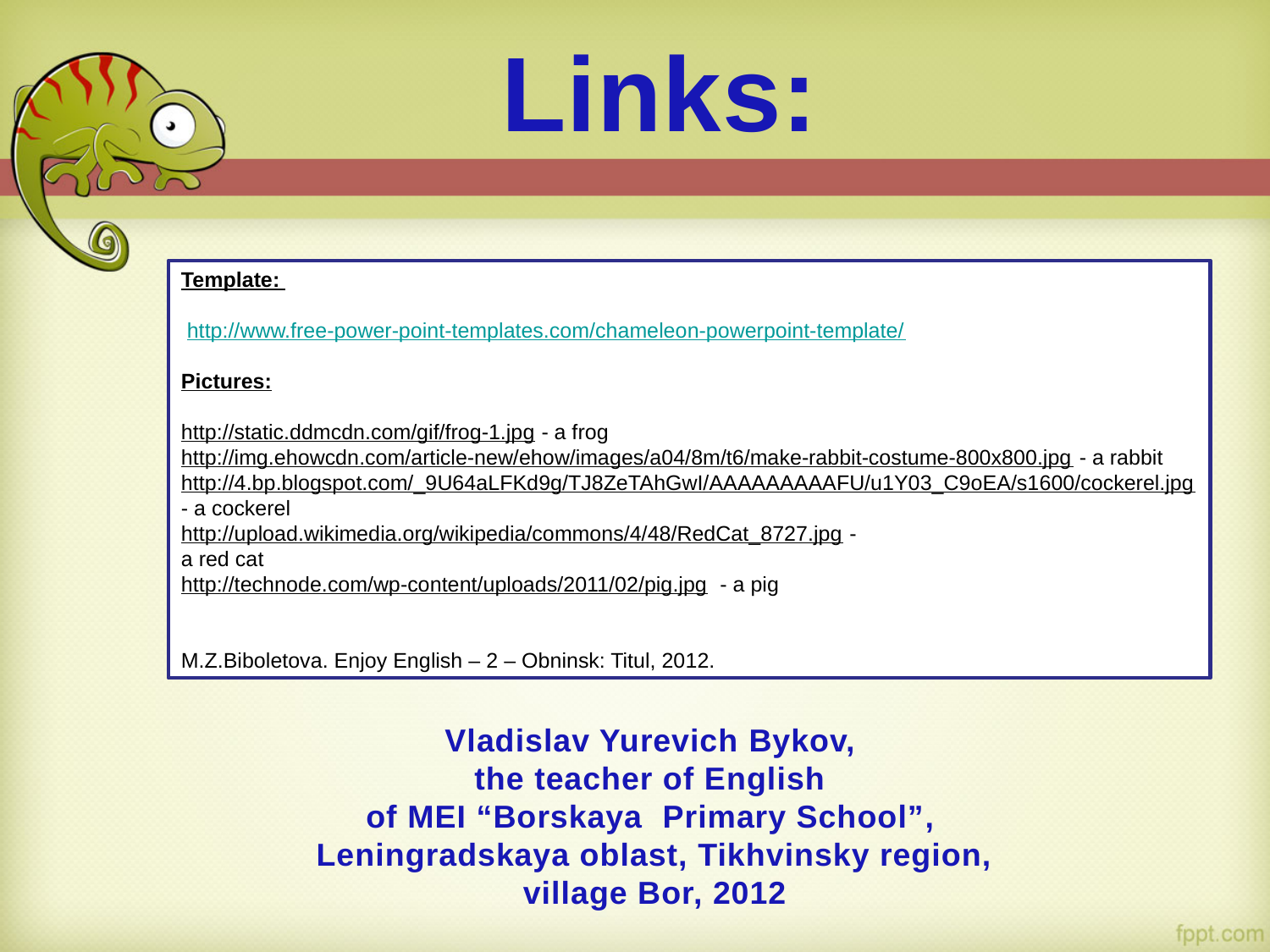

Links:
Template:

 http://www.free-power-point-templates.com/chameleon-powerpoint-template/

Pictures:

http://static.ddmcdn.com/gif/frog-1.jpg - a frog
http://img.ehowcdn.com/article-new/ehow/images/a04/8m/t6/make-rabbit-costume-800x800.jpg - a rabbit
http://4.bp.blogspot.com/_9U64aLFKd9g/TJ8ZeTAhGwI/AAAAAAAAAFU/u1Y03_C9oEA/s1600/cockerel.jpg - a cockerel
http://upload.wikimedia.org/wikipedia/commons/4/48/RedCat_8727.jpg -
a red cat
http://technode.com/wp-content/uploads/2011/02/pig.jpg  - a pig

M.Z.Biboletova. Enjoy English – 2 – Obninsk: Titul, 2012.
Vladislav Yurevich Bykov,
the teacher of English
of MEI “Borskaya  Primary School”,
Leningradskaya oblast, Tikhvinsky region, village Bor, 2012